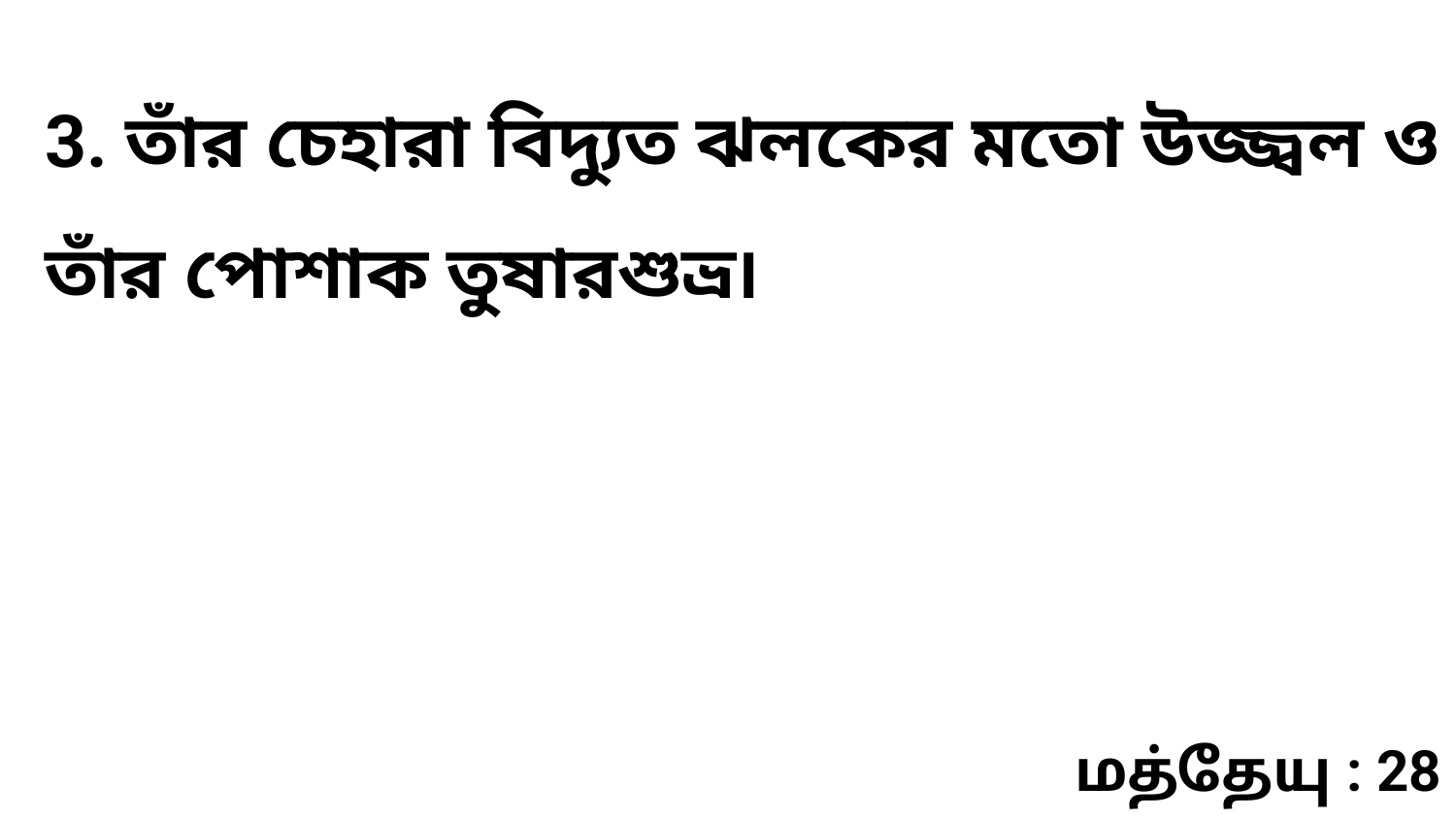

3. তাঁর চেহারা বিদ্যুত ঝলকের মতো উজ্জ্বল ও তাঁর পোশাক তুষারশুভ্র৷
மத்தேயு : 28